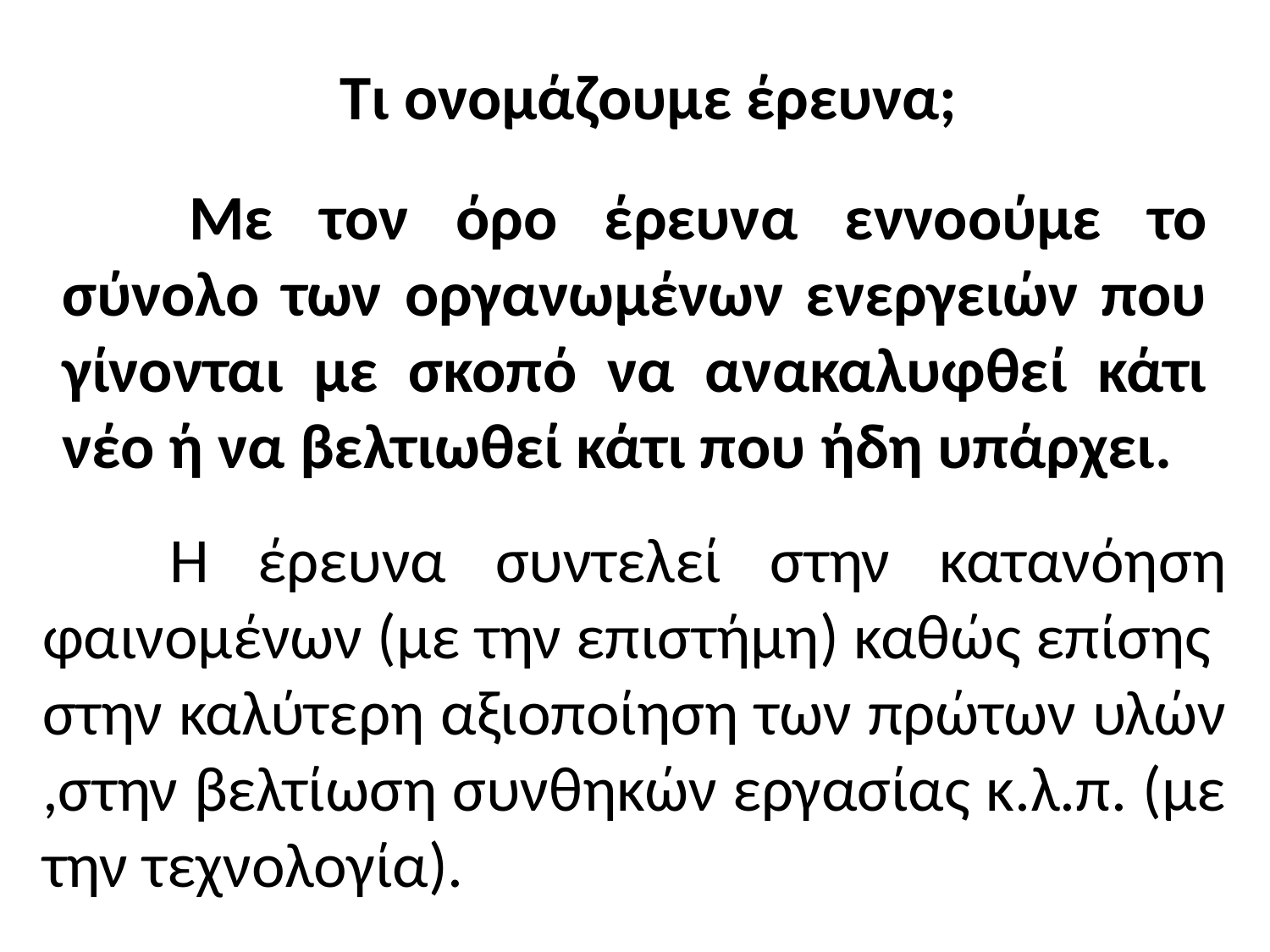

# Τι ονομάζουμε έρευνα;
	Με τον όρο έρευνα εννοούμε το σύνολο των οργανωμένων ενεργειών που γίνονται με σκοπό να ανακαλυφθεί κάτι νέο ή να βελτιωθεί κάτι που ήδη υπάρχει.

	Η έρευνα συντελεί στην κατανόηση φαινομένων (με την επιστήμη) καθώς επίσης  στην καλύτερη αξιοποίηση των πρώτων υλών ,στην βελτίωση συνθηκών εργασίας κ.λ.π. (με την τεχνολογία).